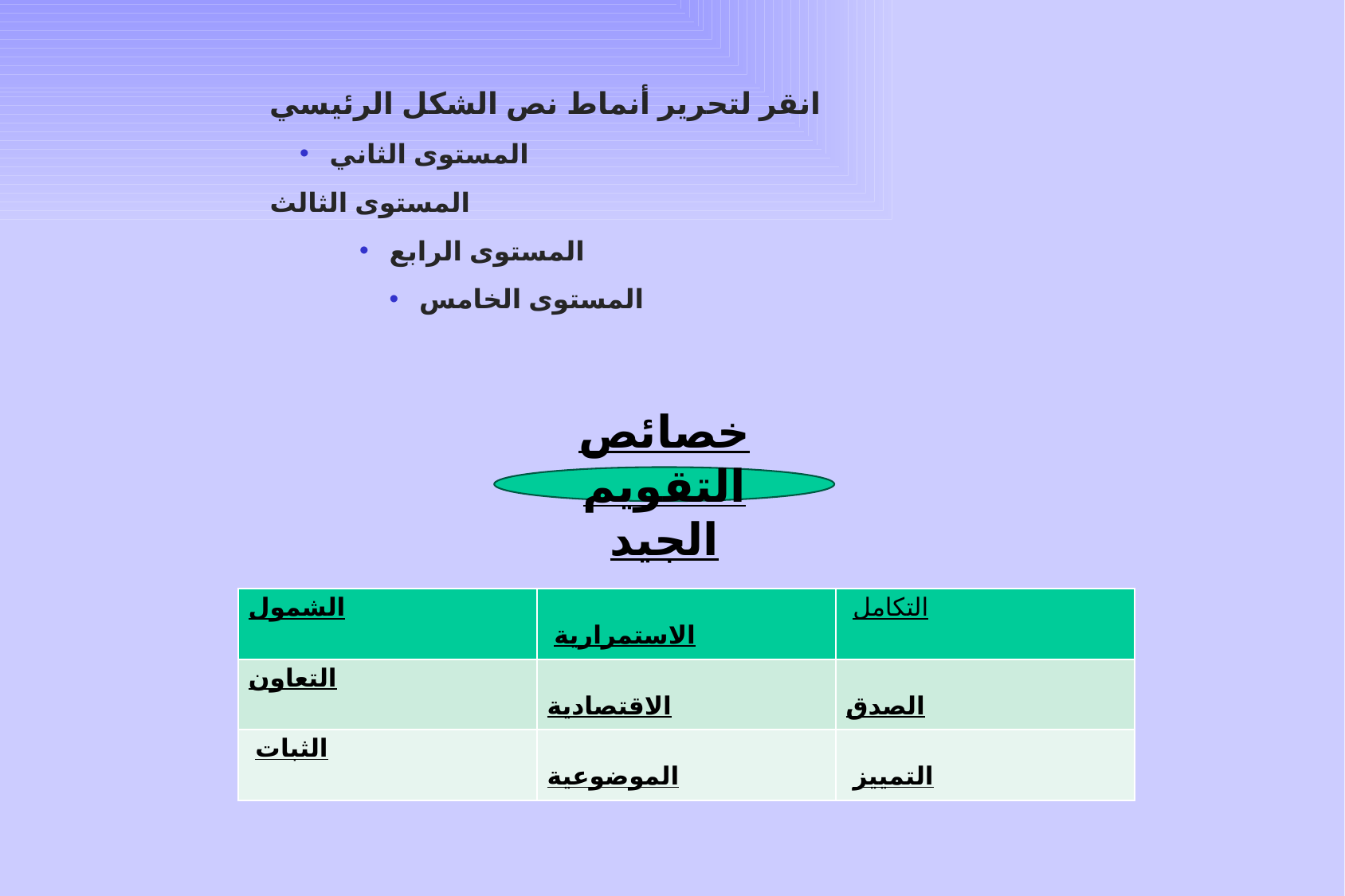

انقر لتحرير أنماط نص الشكل الرئيسي
المستوى الثاني
المستوى الثالث
المستوى الرابع
المستوى الخامس
خصائص التقويم الجيد
| الشمول | الاستمرارية | التكامل |
| --- | --- | --- |
| التعاون | الاقتصادية | الصدق |
| الثبات | الموضوعية | التمييز |